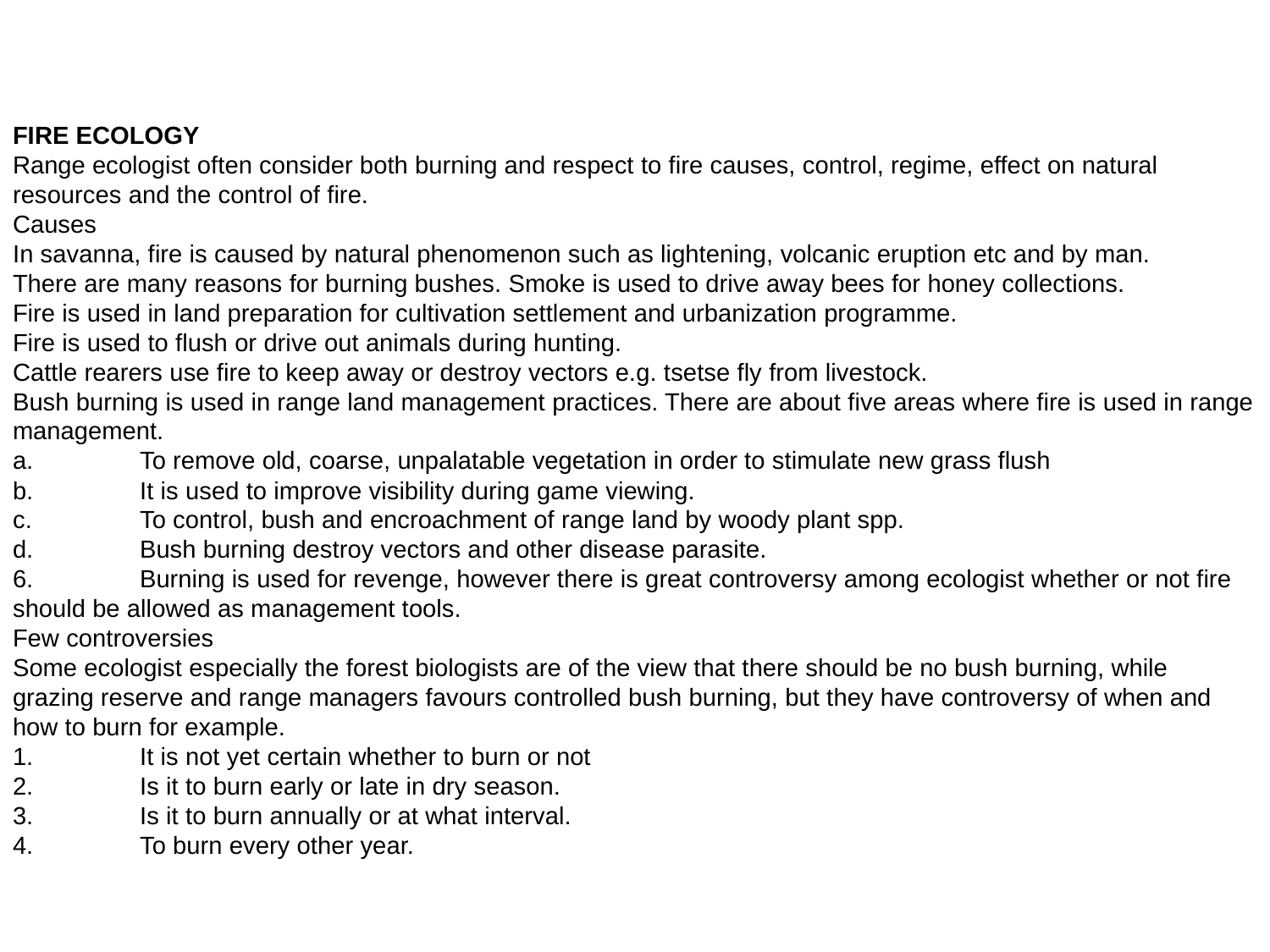

FIRE ECOLOGY
Range ecologist often consider both burning and respect to fire causes, control, regime, effect on natural resources and the control of fire.
Causes
In savanna, fire is caused by natural phenomenon such as lightening, volcanic eruption etc and by man.
There are many reasons for burning bushes. Smoke is used to drive away bees for honey collections.
Fire is used in land preparation for cultivation settlement and urbanization programme.
Fire is used to flush or drive out animals during hunting.
Cattle rearers use fire to keep away or destroy vectors e.g. tsetse fly from livestock.
Bush burning is used in range land management practices. There are about five areas where fire is used in range management.
a.	To remove old, coarse, unpalatable vegetation in order to stimulate new grass flush
b.	It is used to improve visibility during game viewing.
c.	To control, bush and encroachment of range land by woody plant spp.
d.	Bush burning destroy vectors and other disease parasite.
6.	Burning is used for revenge, however there is great controversy among ecologist whether or not fire should be allowed as management tools.
Few controversies
Some ecologist especially the forest biologists are of the view that there should be no bush burning, while grazing reserve and range managers favours controlled bush burning, but they have controversy of when and how to burn for example.
1.	It is not yet certain whether to burn or not
2.	Is it to burn early or late in dry season.
3.	Is it to burn annually or at what interval.
4.	To burn every other year.